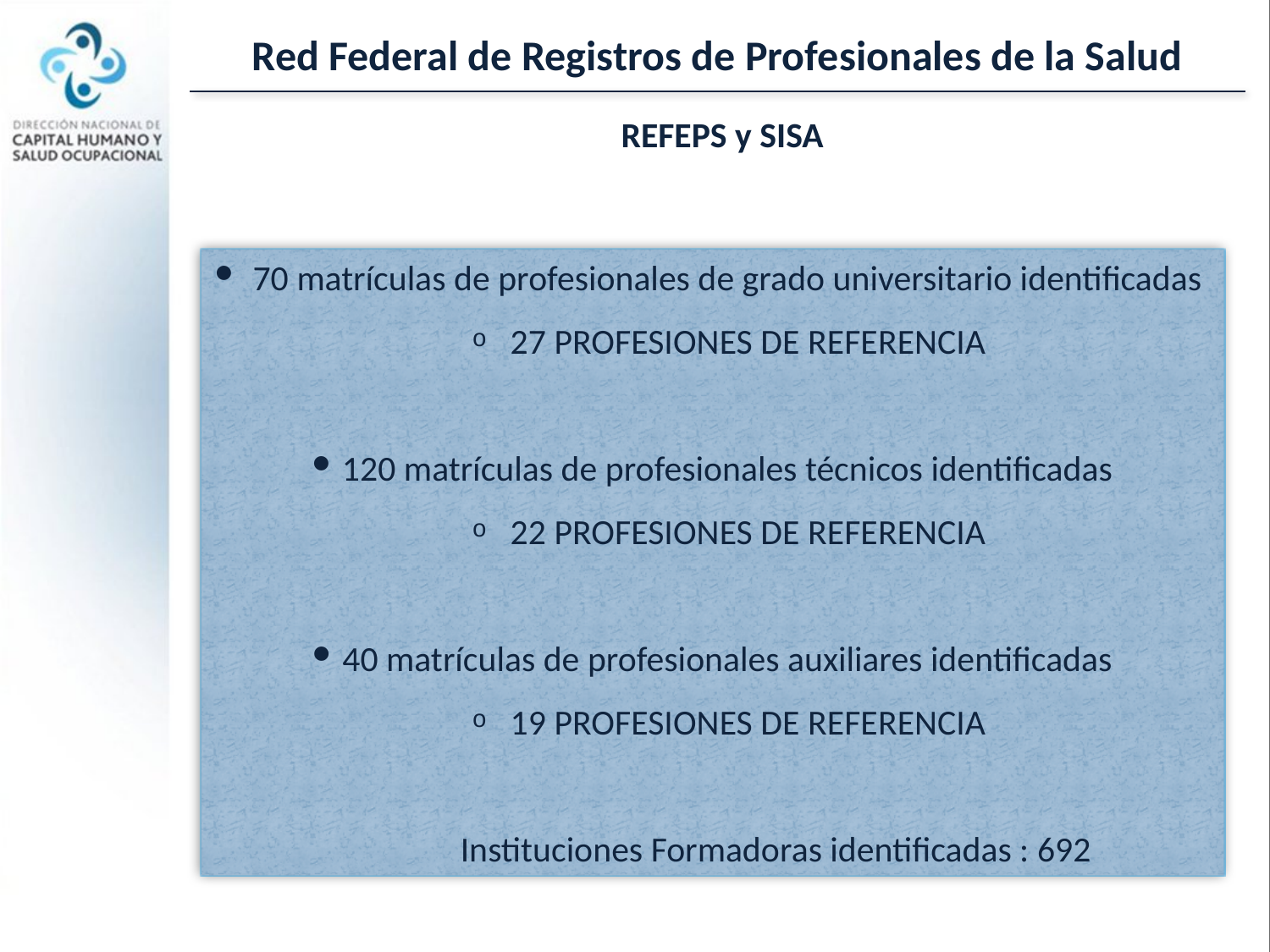

Red Federal de Registros de Profesionales de la Salud
REFEPS y SISA
 70 matrículas de profesionales de grado universitario identificadas
 27 PROFESIONES DE REFERENCIA

120 matrículas de profesionales técnicos identificadas
 22 PROFESIONES DE REFERENCIA

40 matrículas de profesionales auxiliares identificadas
 19 PROFESIONES DE REFERENCIA

Instituciones Formadoras identificadas : 692